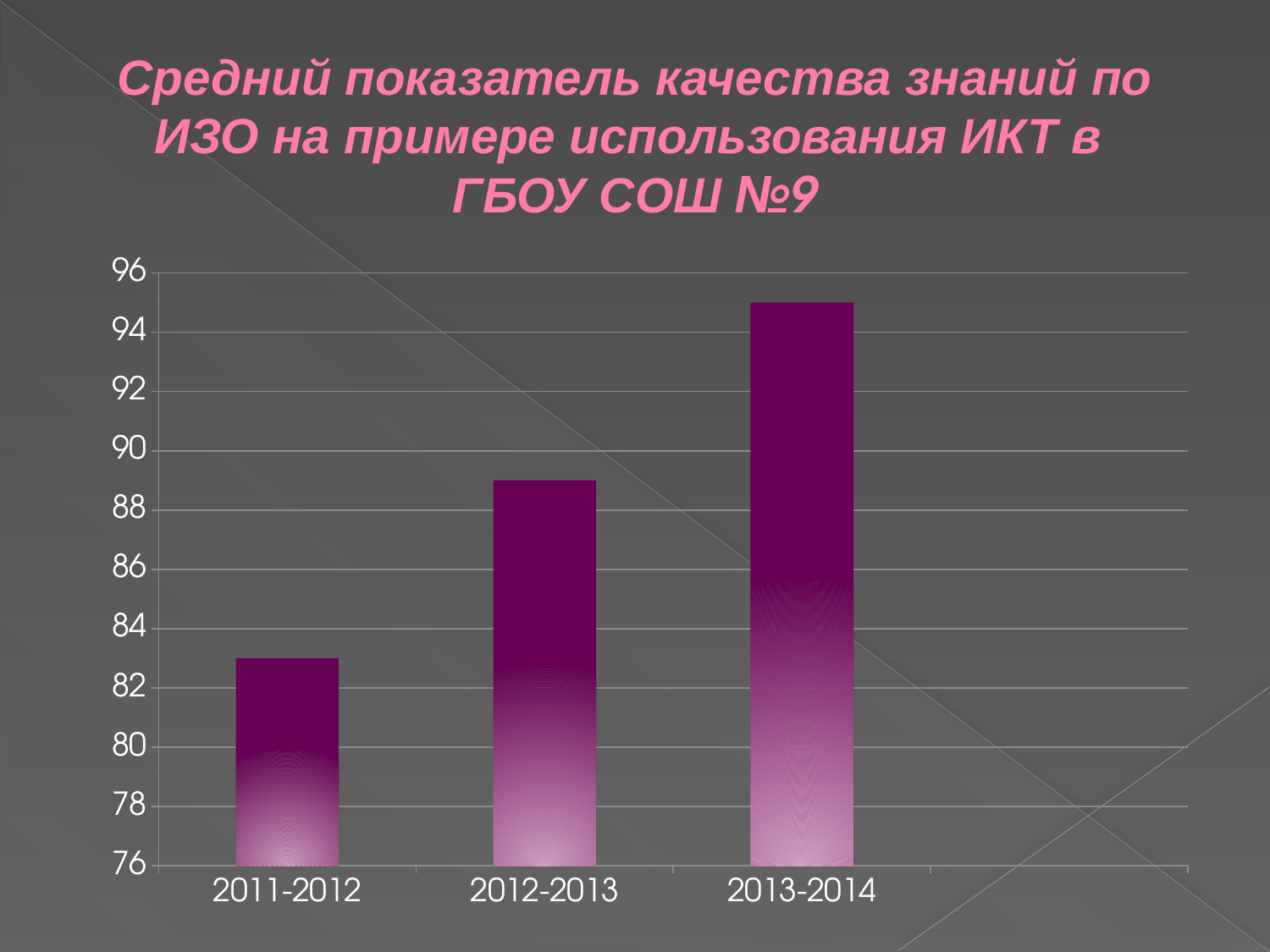

# Средний показатель качества знаний по ИЗО на примере использования ИКТ в ГБОУ СОШ №9

### Chart

| Category | Ряд 1 |
|---|---|
| 2011-2012 | 83.0 |
| 2012-2013 | 89.0 |
| 2013-2014 | 95.0 |